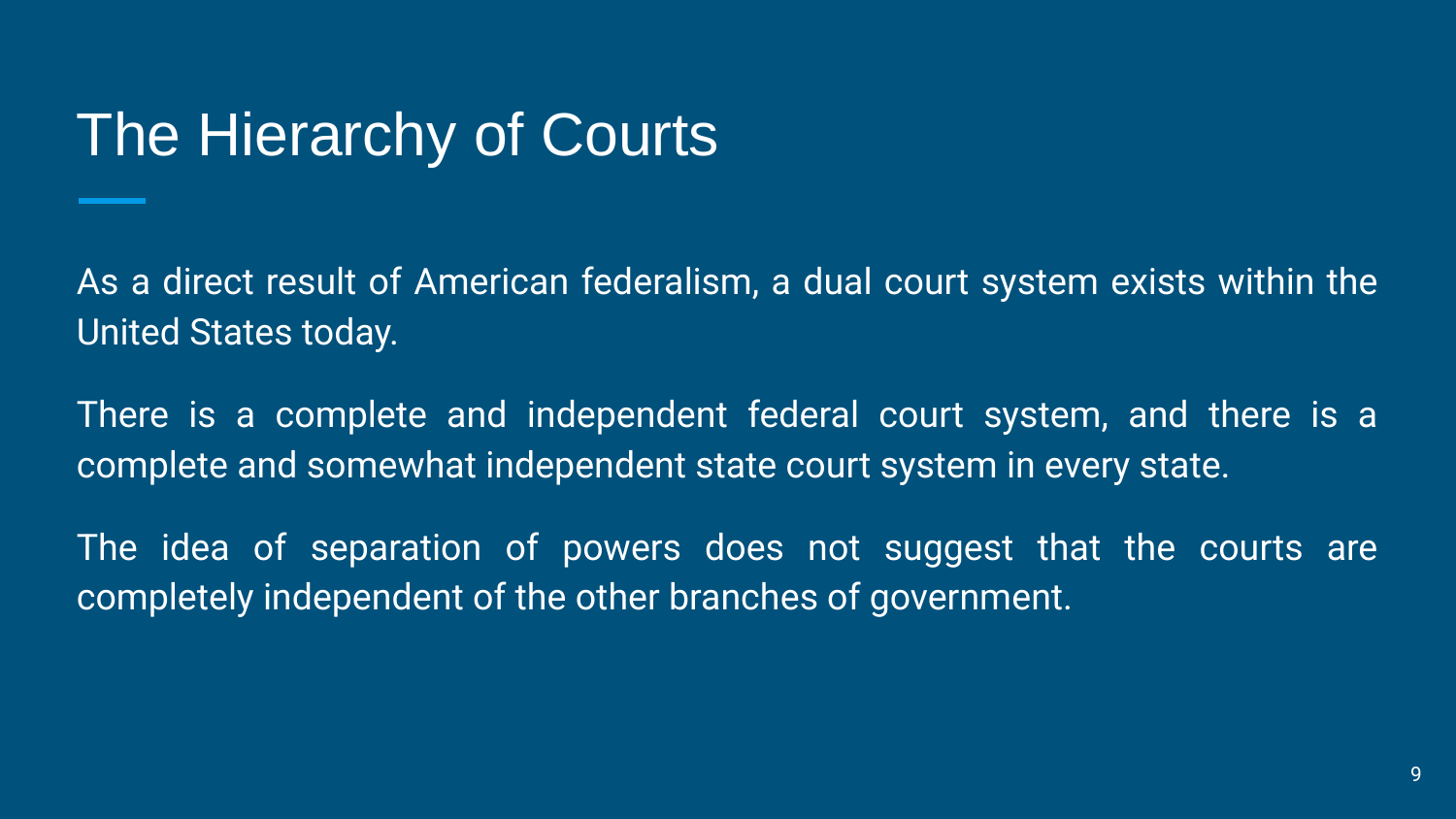

# The Hierarchy of Courts
As a direct result of American federalism, a dual court system exists within the United States today.
There is a complete and independent federal court system, and there is a complete and somewhat independent state court system in every state.
The idea of separation of powers does not suggest that the courts are completely independent of the other branches of government.
9